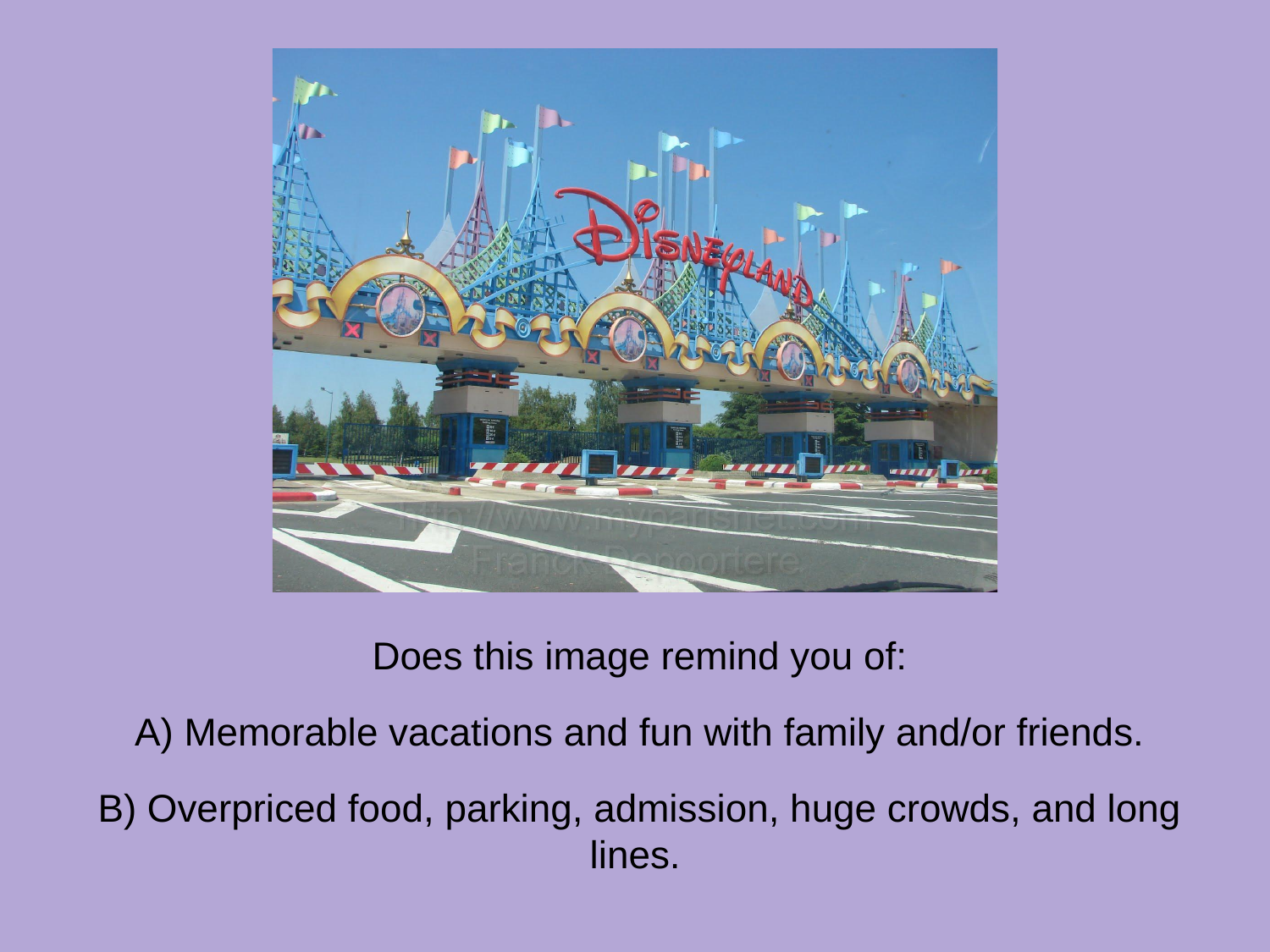

Does this image remind you of:

A) Memorable vacations and fun with family and/or friends.

B) Overpriced food, parking, admission, huge crowds, and long lines.